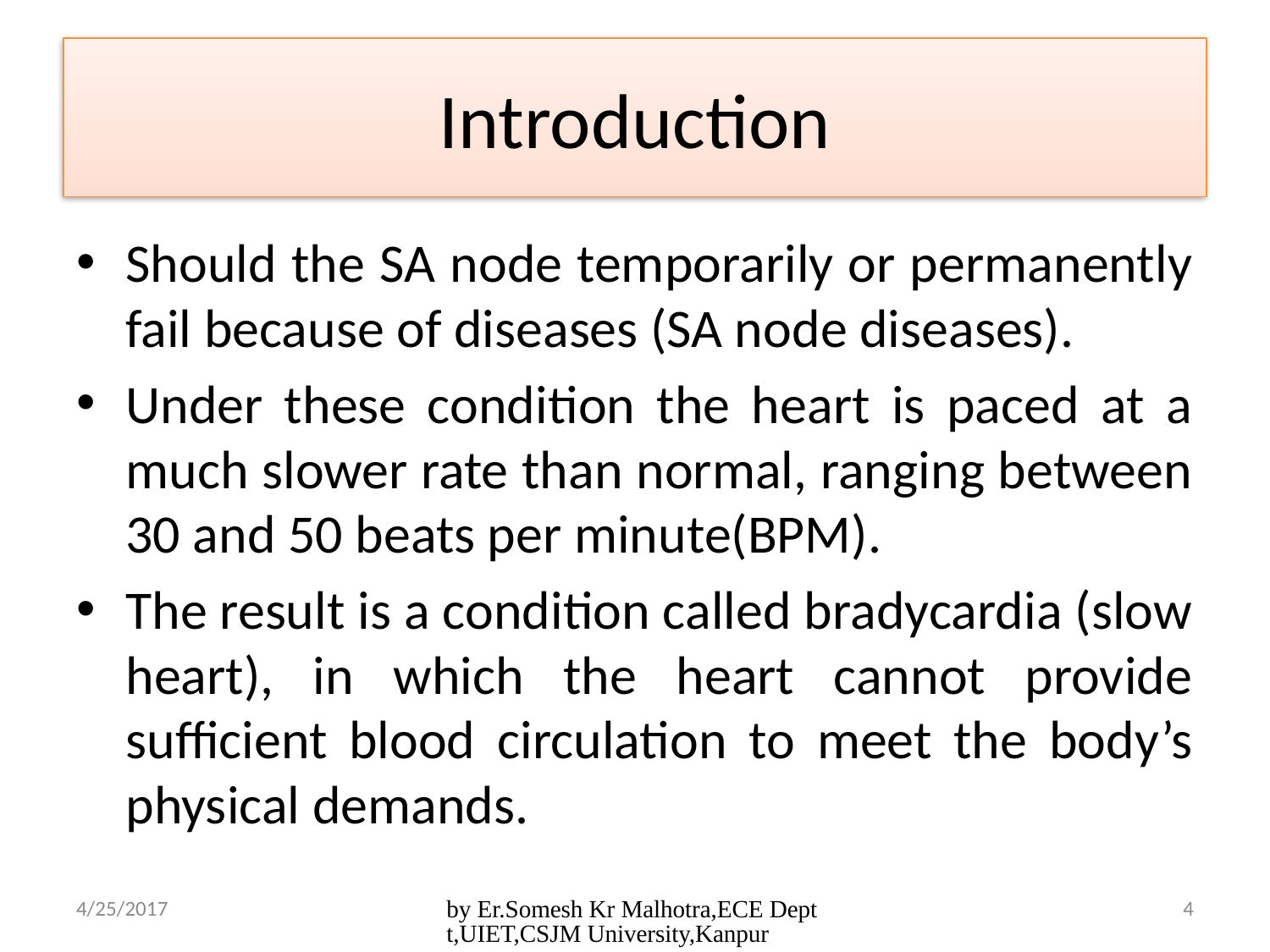

# Introduction
Should the SA node temporarily or permanently fail because of diseases (SA node diseases).
Under these condition the heart is paced at a much slower rate than normal, ranging between 30 and 50 beats per minute(BPM).
The result is a condition called bradycardia (slow heart), in which the heart cannot provide sufficient blood circulation to meet the body’s physical demands.
4/25/2017
by Er.Somesh Kr Malhotra,ECE Deptt,UIET,CSJM University,Kanpur
4